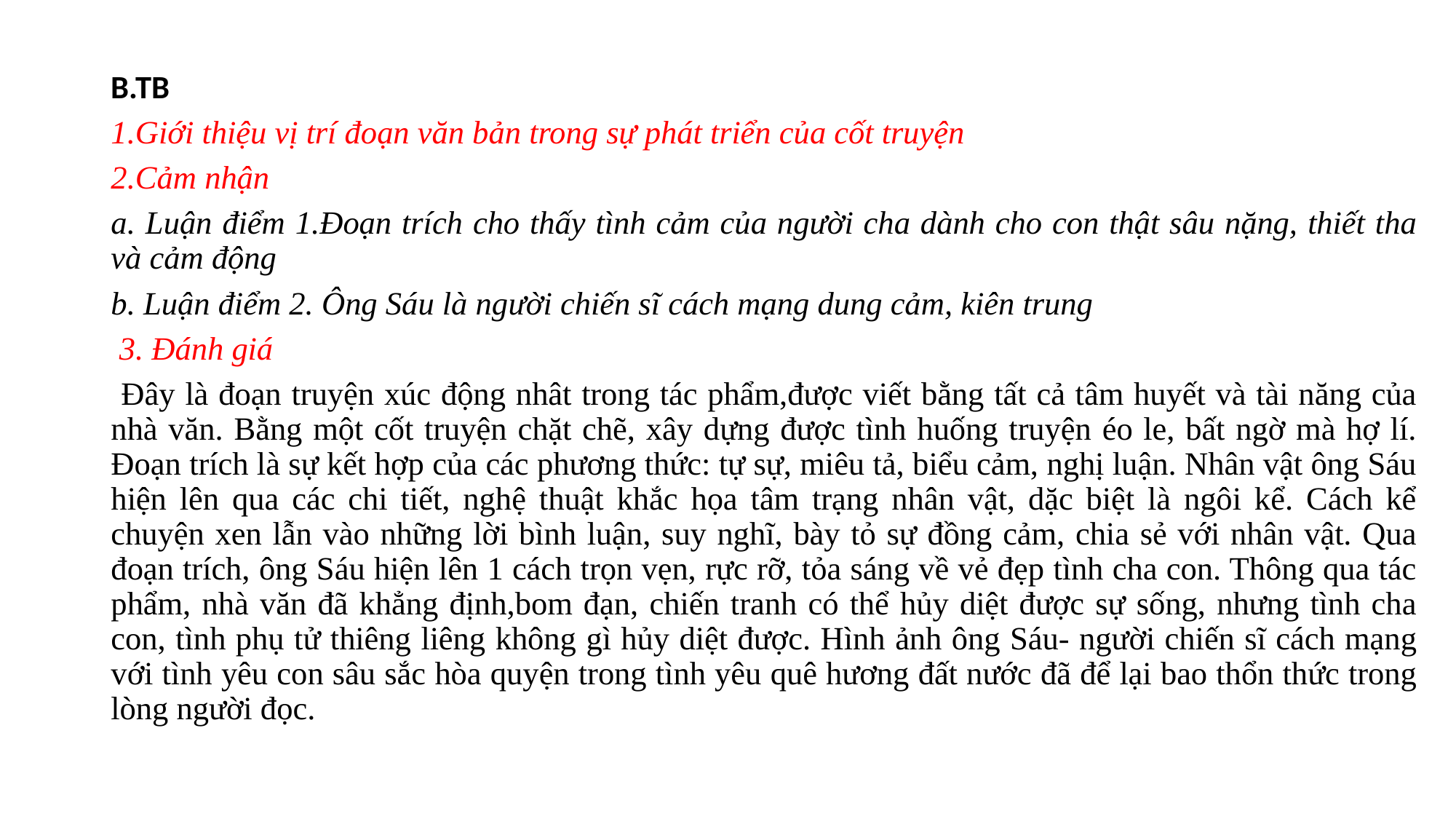

B.TB
1.Giới thiệu vị trí đoạn văn bản trong sự phát triển của cốt truyện
2.Cảm nhận
a. Luận điểm 1.Đoạn trích cho thấy tình cảm của người cha dành cho con thật sâu nặng, thiết tha và cảm động
b. Luận điểm 2. Ông Sáu là người chiến sĩ cách mạng dung cảm, kiên trung
 3. Đánh giá
 Đây là đoạn truyện xúc động nhât trong tác phẩm,được viết bằng tất cả tâm huyết và tài năng của nhà văn. Bằng một cốt truyện chặt chẽ, xây dựng được tình huống truyện éo le, bất ngờ mà hợ lí. Đoạn trích là sự kết hợp của các phương thức: tự sự, miêu tả, biểu cảm, nghị luận. Nhân vật ông Sáu hiện lên qua các chi tiết, nghệ thuật khắc họa tâm trạng nhân vật, dặc biệt là ngôi kể. Cách kể chuyện xen lẫn vào những lời bình luận, suy nghĩ, bày tỏ sự đồng cảm, chia sẻ với nhân vật. Qua đoạn trích, ông Sáu hiện lên 1 cách trọn vẹn, rực rỡ, tỏa sáng về vẻ đẹp tình cha con. Thông qua tác phẩm, nhà văn đã khẳng định,bom đạn, chiến tranh có thể hủy diệt được sự sống, nhưng tình cha con, tình phụ tử thiêng liêng không gì hủy diệt được. Hình ảnh ông Sáu- người chiến sĩ cách mạng với tình yêu con sâu sắc hòa quyện trong tình yêu quê hương đất nước đã để lại bao thổn thức trong lòng người đọc.